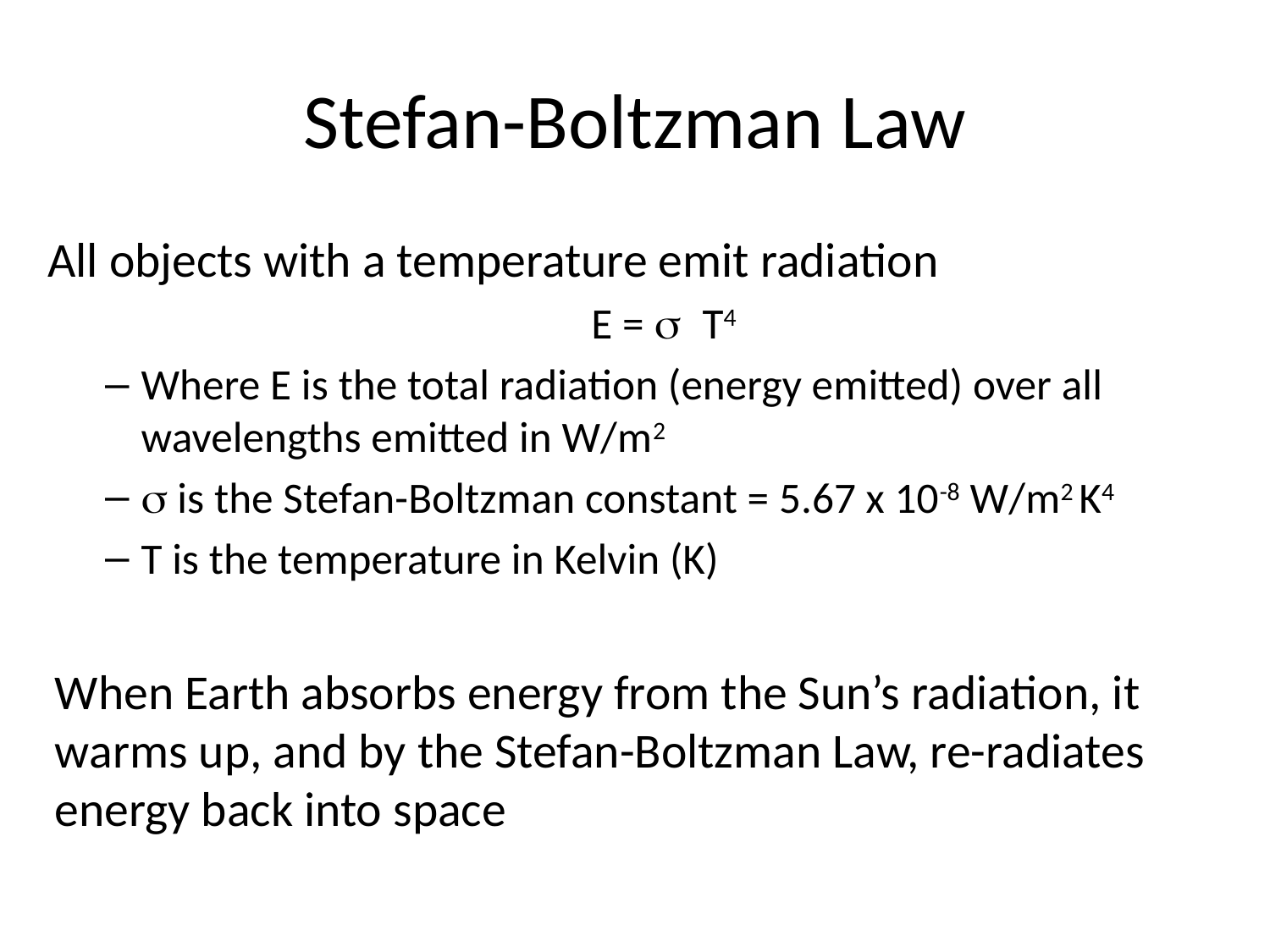

# Stefan-Boltzman Law
All objects with a temperature emit radiation
E = σ T4
Where E is the total radiation (energy emitted) over all wavelengths emitted in W/m2
σ is the Stefan-Boltzman constant = 5.67 x 10-8 W/m2 K4
T is the temperature in Kelvin (K)

When Earth absorbs energy from the Sun’s radiation, it warms up, and by the Stefan-Boltzman Law, re-radiates energy back into space